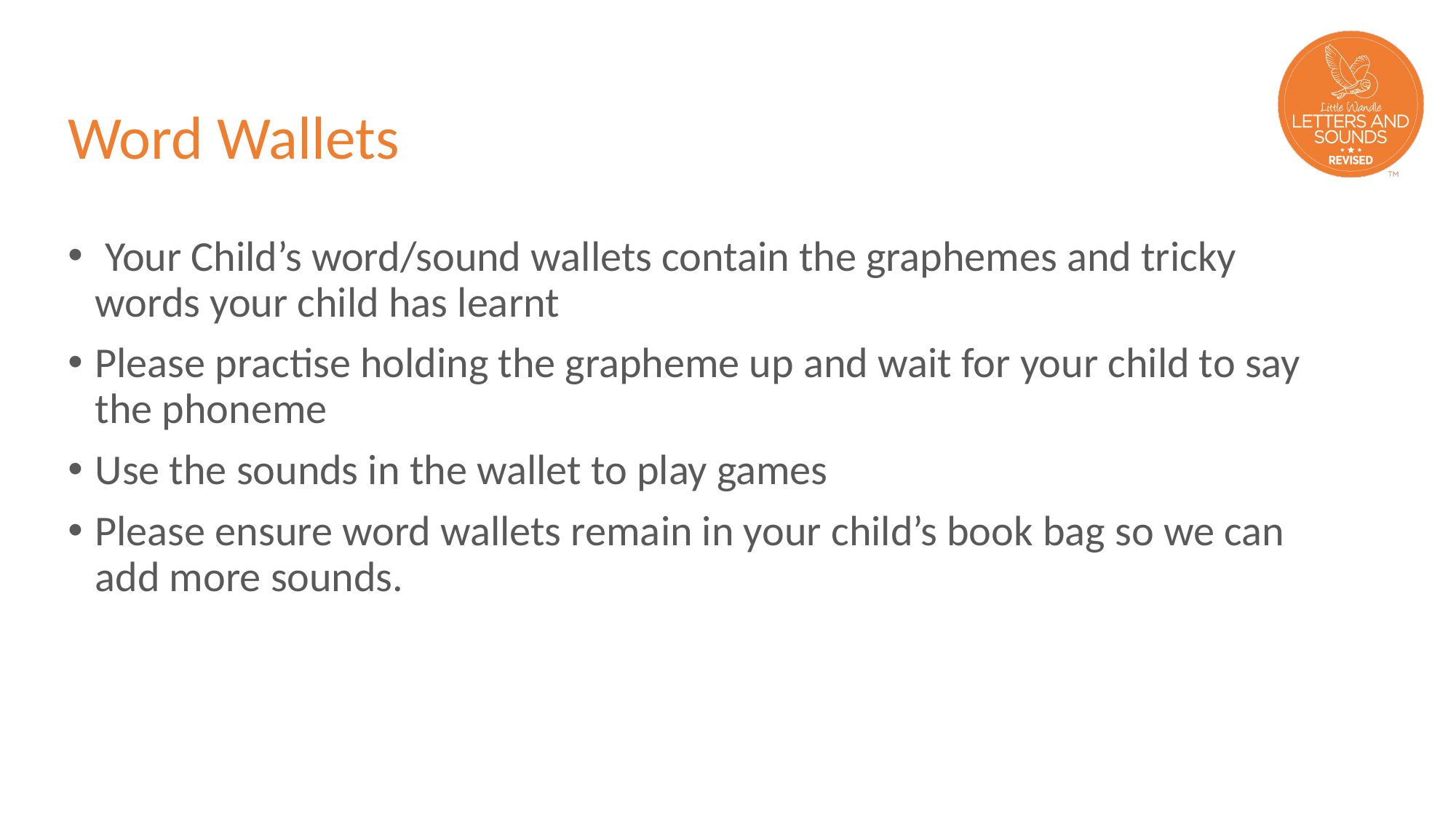

# Word Wallets
 Your Child’s word/sound wallets contain the graphemes and tricky words your child has learnt
Please practise holding the grapheme up and wait for your child to say the phoneme
Use the sounds in the wallet to play games
Please ensure word wallets remain in your child’s book bag so we can add more sounds.